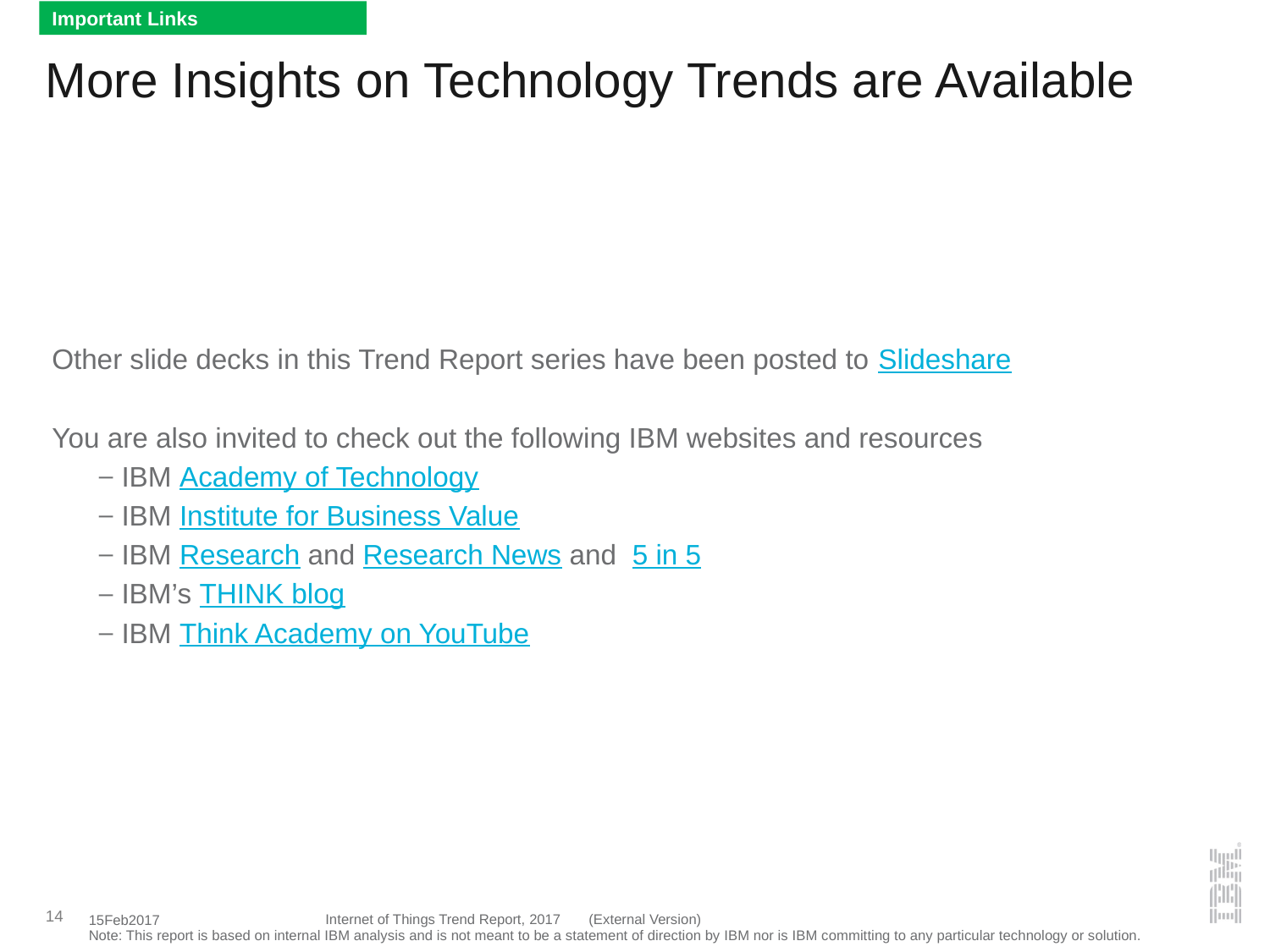

Important Links
# More Insights on Technology Trends are Available
Other slide decks in this Trend Report series have been posted to Slideshare

You are also invited to check out the following IBM websites and resources
IBM Academy of Technology
IBM Institute for Business Value
IBM Research and Research News and  5 in 5
IBM’s THINK blog
IBM Think Academy on YouTube
14
Internet of Things Trend Report, 2017       (External Version)
15Feb2017